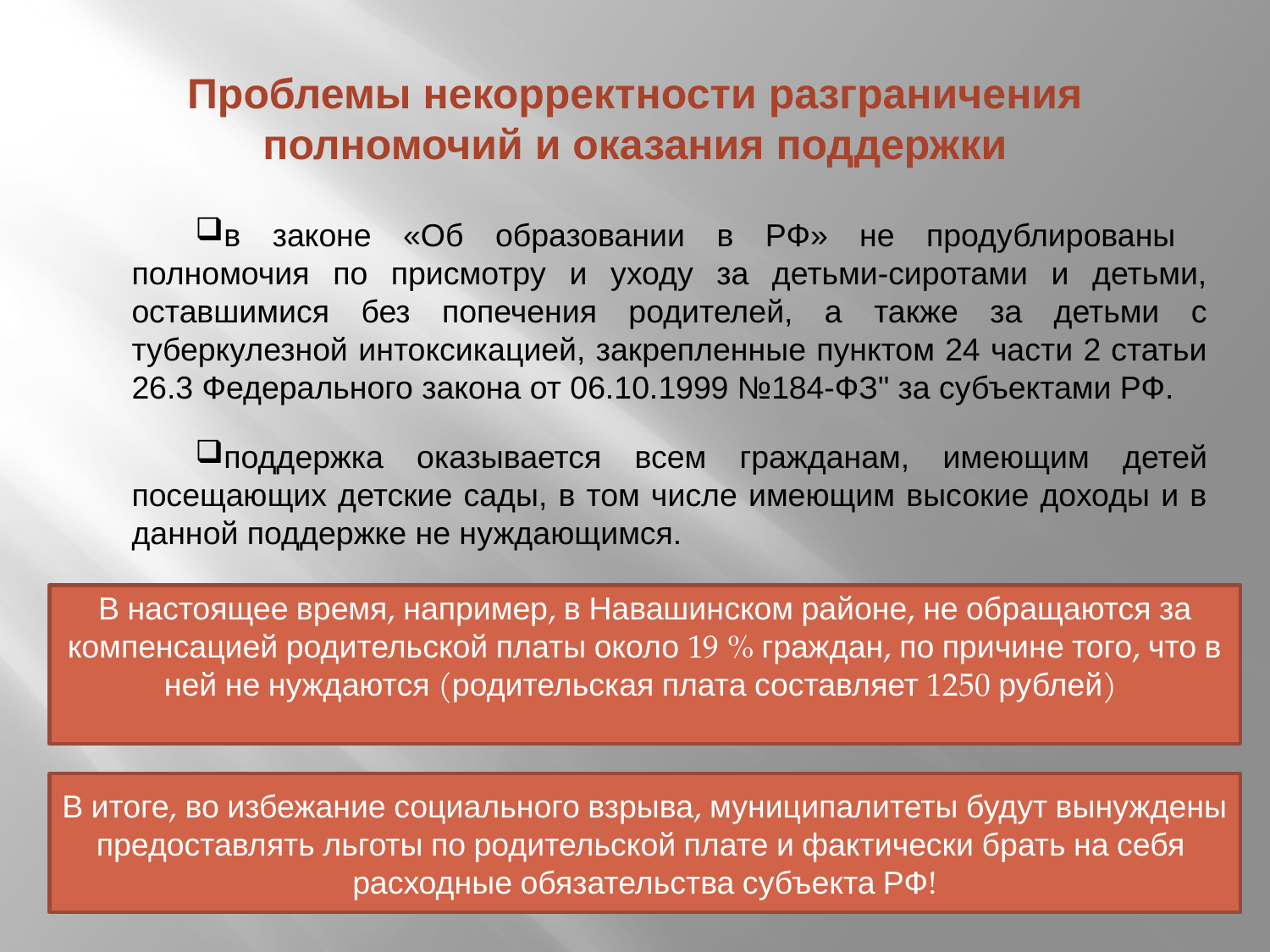

# Проблемы некорректности разграничения полномочий и оказания поддержки
в законе «Об образовании в РФ» не продублированы  полномочия по присмотру и уходу за детьми-сиротами и детьми, оставшимися без попечения родителей, а также за детьми с туберкулезной интоксикацией, закрепленные пунктом 24 части 2 статьи 26.3 Федерального закона от 06.10.1999 №184-ФЗ" за субъектами РФ.
поддержка оказывается всем гражданам, имеющим детей посещающих детские сады, в том числе имеющим высокие доходы и в данной поддержке не нуждающимся.
В настоящее время, например, в Навашинском районе, не обращаются за компенсацией родительской платы около 19 % граждан, по причине того, что в ней не нуждаются (родительская плата составляет 1250 рублей)

В итоге, во избежание социального взрыва, муниципалитеты будут вынуждены предоставлять льготы по родительской плате и фактически брать на себя
расходные обязательства субъекта РФ!